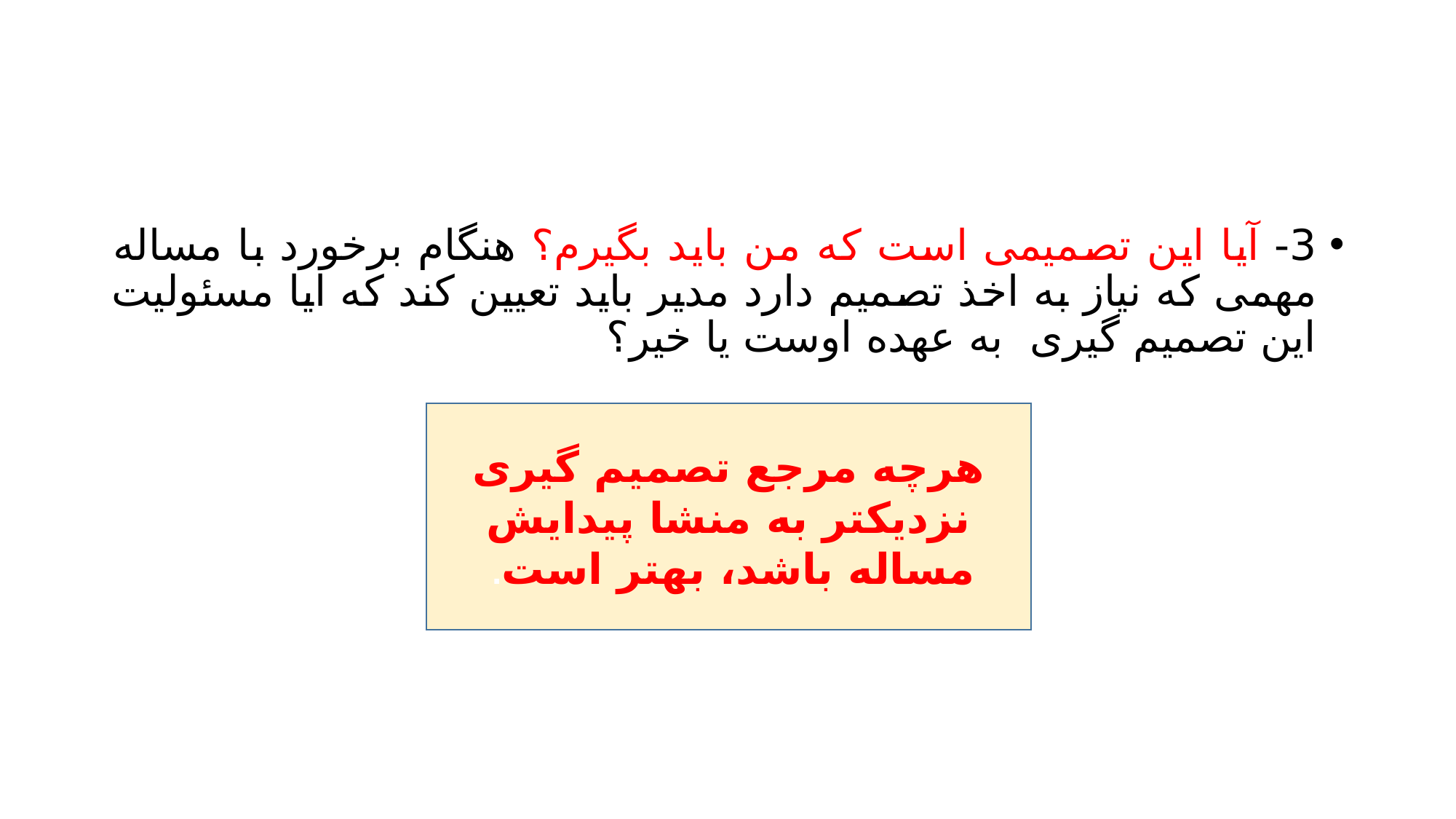

#
3- آیا این تصمیمی است که من باید بگیرم؟ هنگام برخورد با مساله مهمی که نیاز به اخذ تصمیم دارد مدیر باید تعیین کند که ایا مسئولیت این تصمیم گیری  به عهده اوست یا خیر؟

هرچه مرجع تصمیم گیری نزدیکتر به منشا پیدایش مساله باشد، بهتر است.